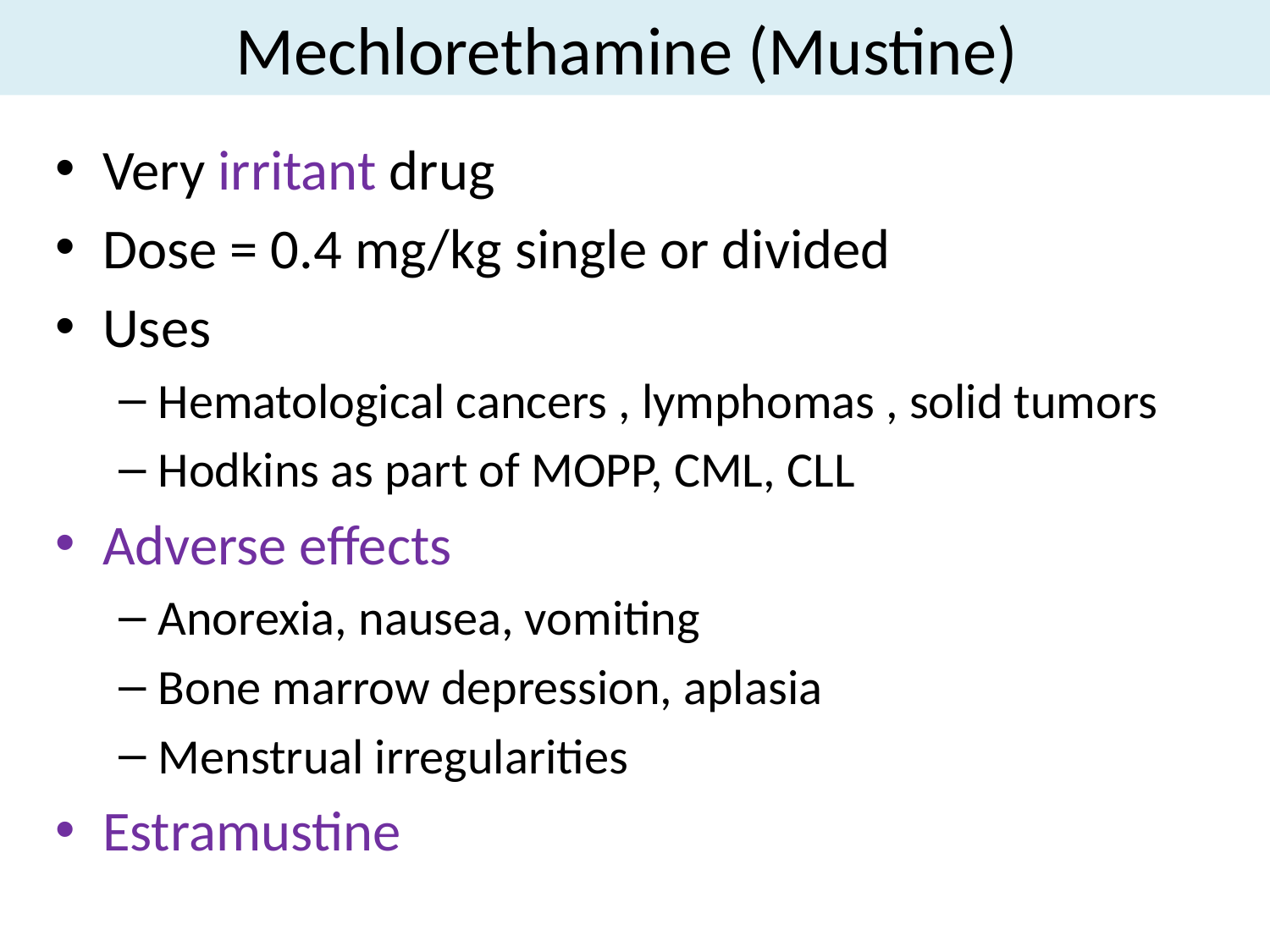

# Mechlorethamine (Mustine)
Very irritant drug
Dose = 0.4 mg/kg single or divided
Uses
Hematological cancers , lymphomas , solid tumors
Hodkins as part of MOPP, CML, CLL
Adverse effects
Anorexia, nausea, vomiting
Bone marrow depression, aplasia
Menstrual irregularities
Estramustine